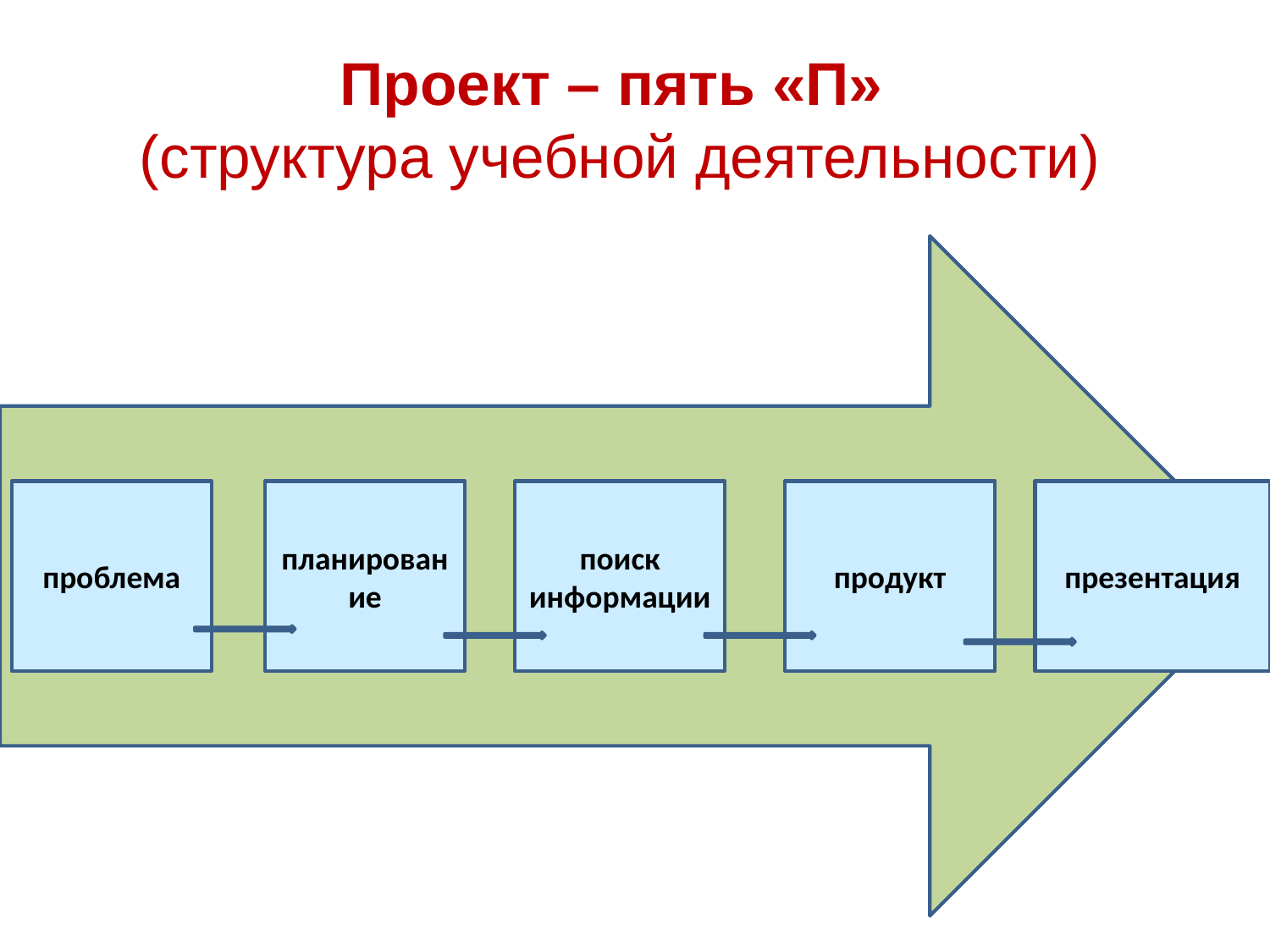

Проект – пять «П»
(структура учебной деятельности)

проблема
планирование
поиск информации
продукт
презентация